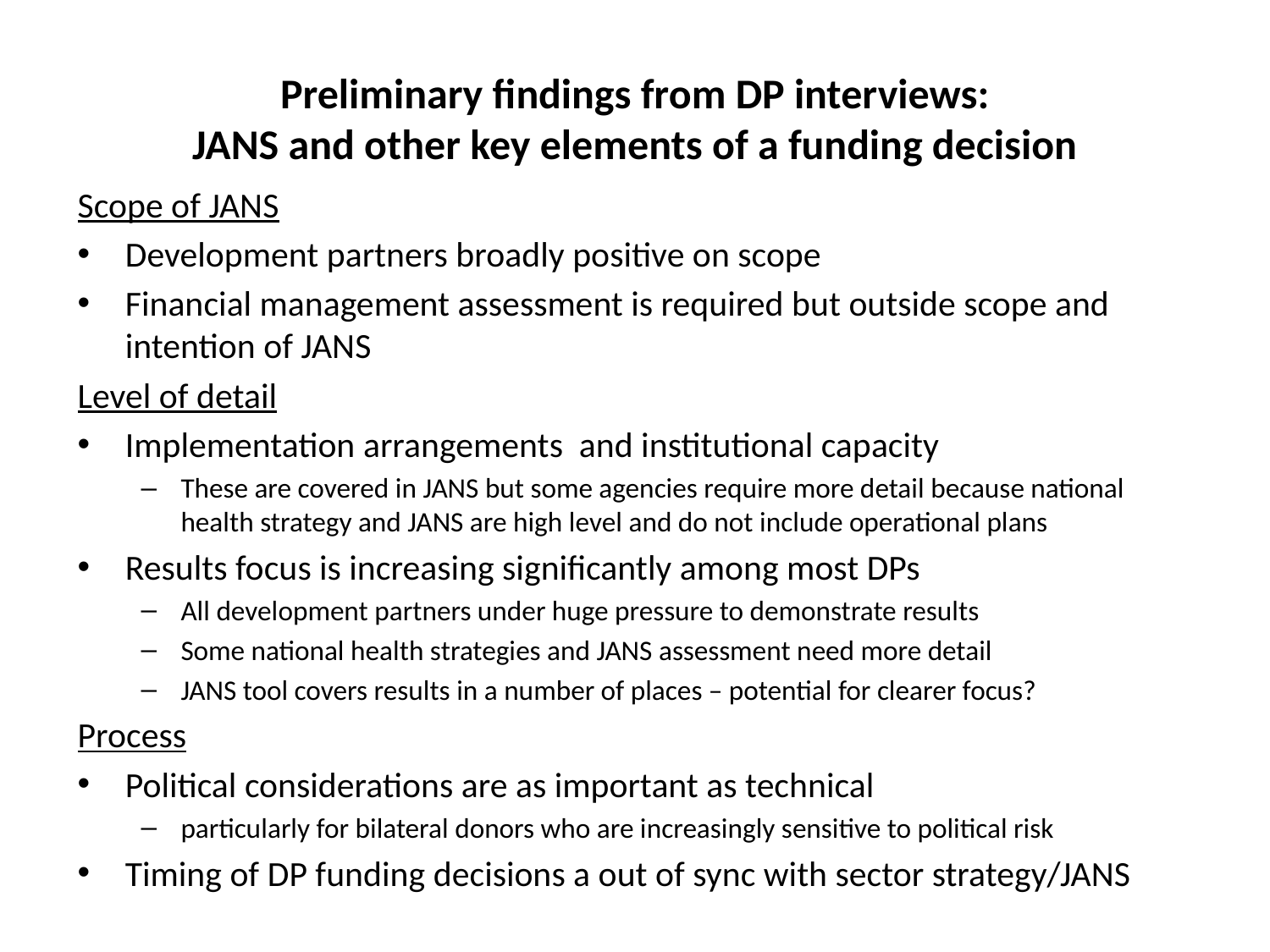

# Preliminary findings from DP interviews: JANS and other key elements of a funding decision
Scope of JANS
Development partners broadly positive on scope
Financial management assessment is required but outside scope and intention of JANS
Level of detail
Implementation arrangements  and institutional capacity
These are covered in JANS but some agencies require more detail because national health strategy and JANS are high level and do not include operational plans
Results focus is increasing significantly among most DPs
All development partners under huge pressure to demonstrate results
Some national health strategies and JANS assessment need more detail
JANS tool covers results in a number of places – potential for clearer focus?
Process
Political considerations are as important as technical
particularly for bilateral donors who are increasingly sensitive to political risk
Timing of DP funding decisions a out of sync with sector strategy/JANS